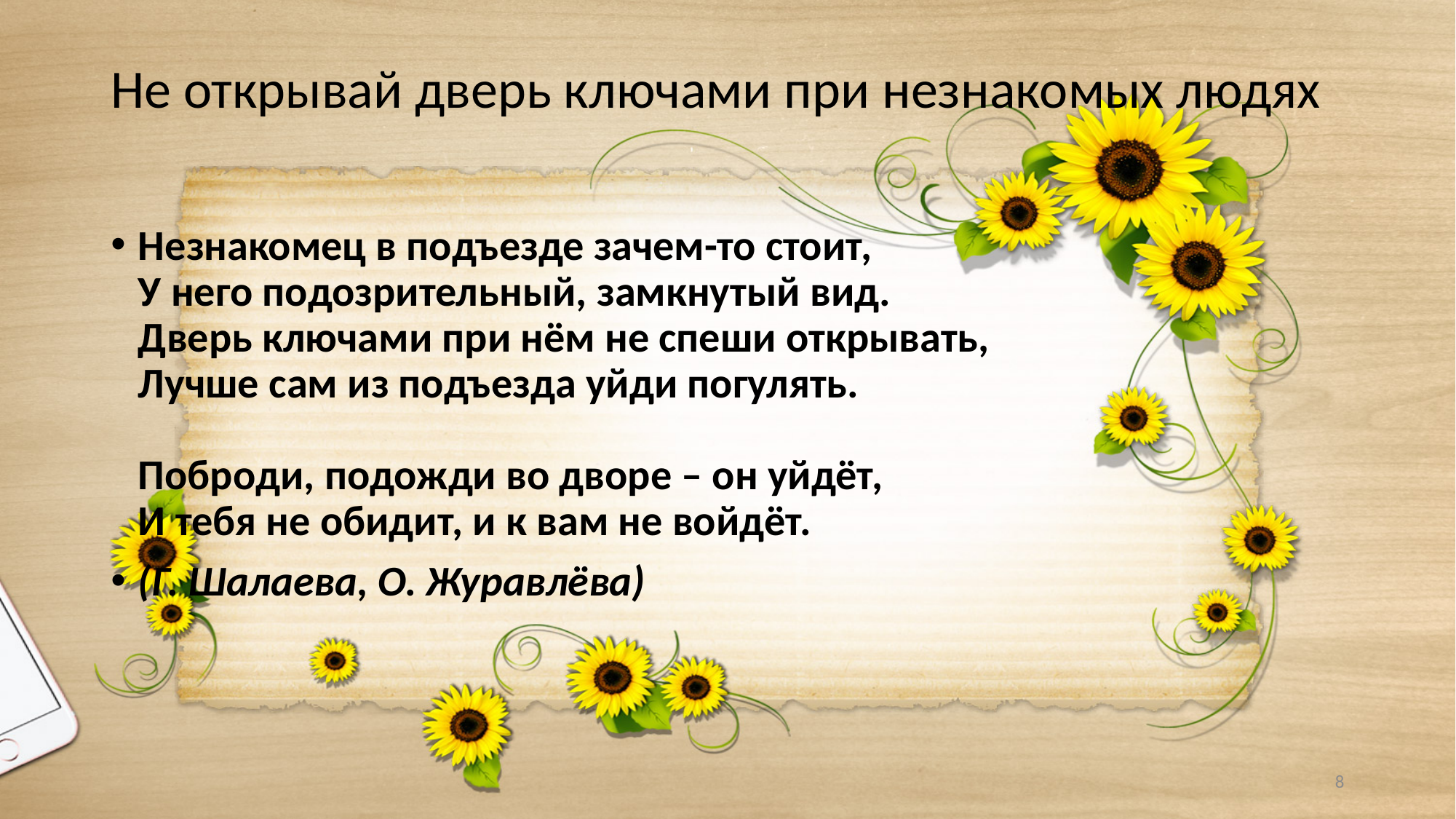

# Не открывай дверь ключами при незнакомых людях
Незнакомец в подъезде зачем-то стоит,
У него подозрительный, замкнутый вид.
Дверь ключами при нём не спеши открывать,
Лучше сам из подъезда уйди погулять.
Поброди, подожди во дворе – он уйдёт,
И тебя не обидит, и к вам не войдёт.
(Г. Шалаева, О. Журавлёва)

8